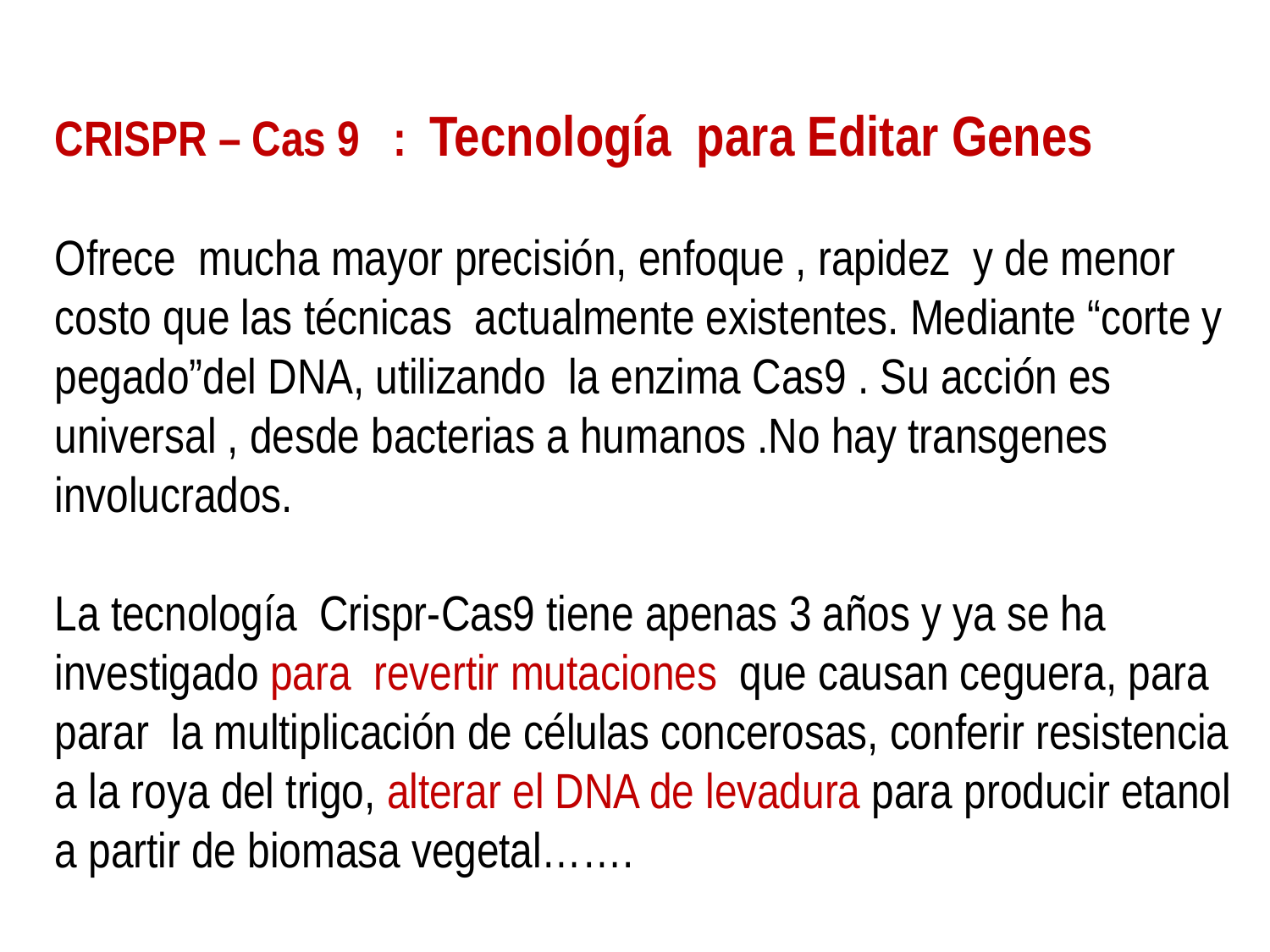

CRISPR – Cas 9   :  Tecnología  para Editar Genes

Ofrece  mucha mayor precisión, enfoque , rapidez  y de menor costo que las técnicas  actualmente existentes. Mediante “corte y pegado”del DNA, utilizando  la enzima Cas9 . Su acción es universal , desde bacterias a humanos .No hay transgenes involucrados.

La tecnología  Crispr-Cas9 tiene apenas 3 años y ya se ha investigado para  revertir mutaciones  que causan ceguera, para parar  la multiplicación de células concerosas, conferir resistencia a la roya del trigo, alterar el DNA de levadura para producir etanol a partir de biomasa vegetal…….